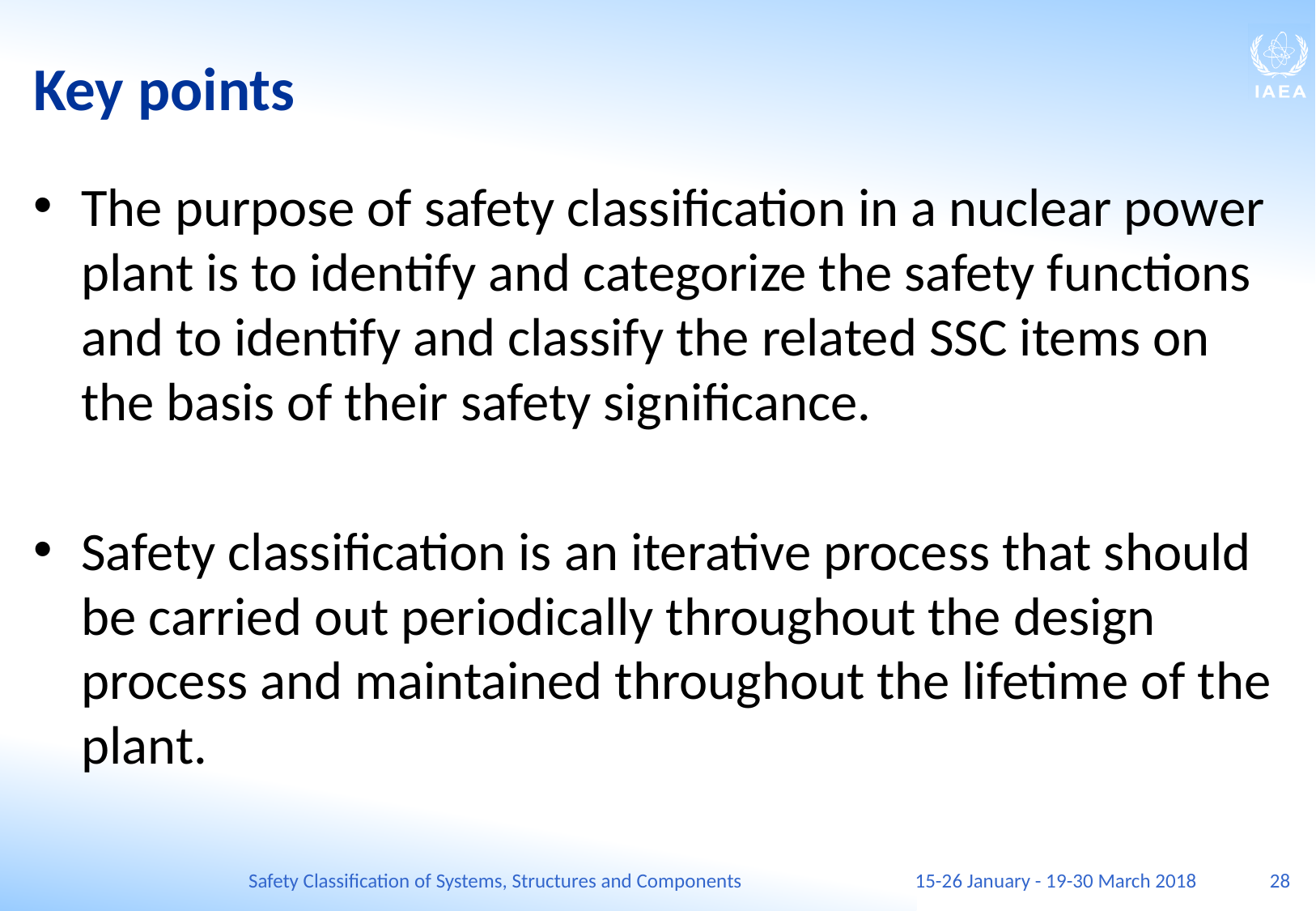

# Key points
The purpose of safety classification in a nuclear power plant is to identify and categorize the safety functions and to identify and classify the related SSC items on the basis of their safety significance.

Safety classification is an iterative process that should be carried out periodically throughout the design process and maintained throughout the lifetime of the plant.

Safety Classification of Systems, Structures and Components
15-26 January - 19-30 March 2018
28